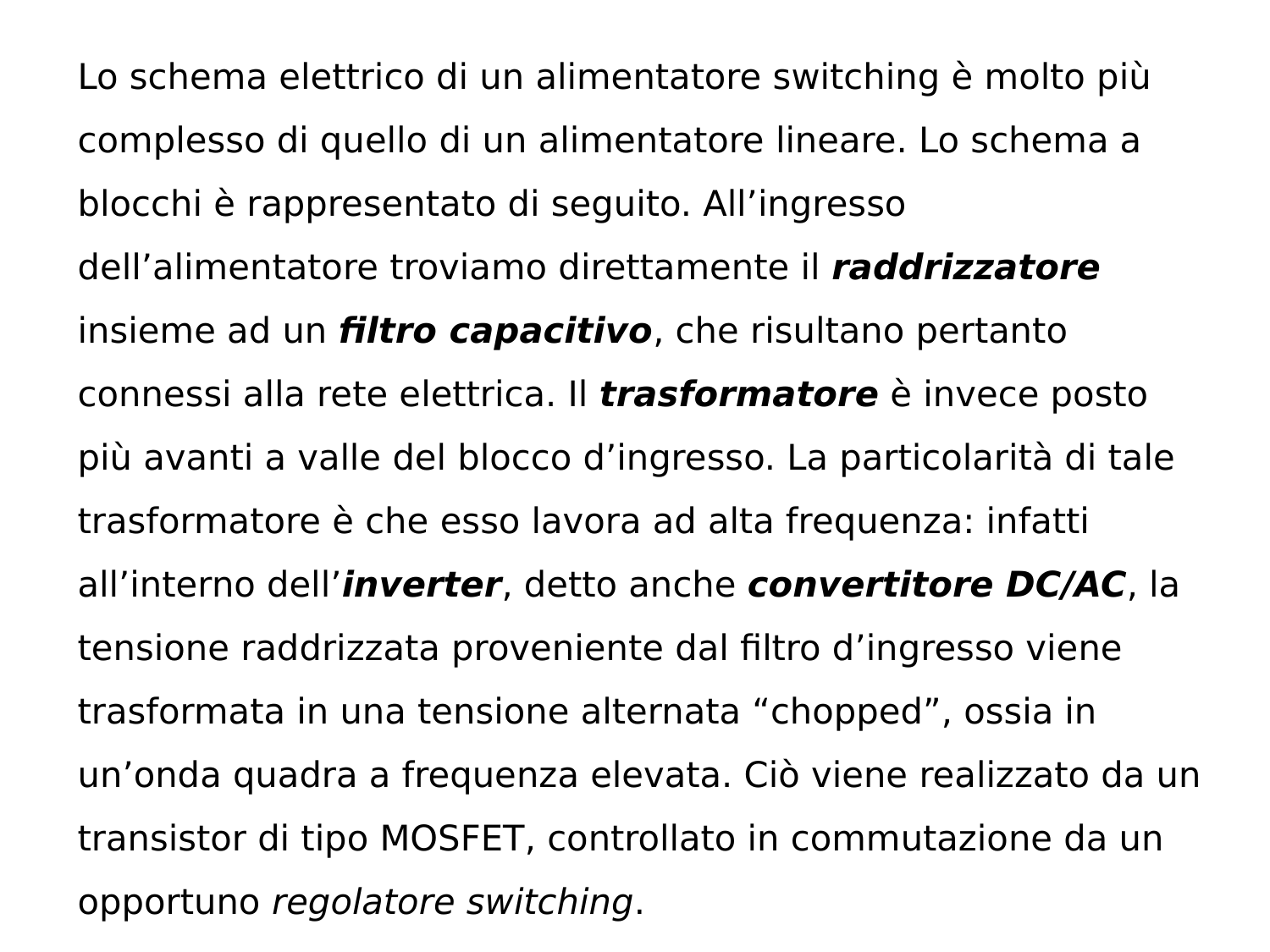

Lo schema elettrico di un alimentatore switching è molto più complesso di quello di un alimentatore lineare. Lo schema a blocchi è rappresentato di seguito. All’ingresso dell’alimentatore troviamo direttamente il raddrizzatore insieme ad un filtro capacitivo, che risultano pertanto connessi alla rete elettrica. Il trasformatore è invece posto più avanti a valle del blocco d’ingresso. La particolarità di tale trasformatore è che esso lavora ad alta frequenza: infatti all’interno dell’inverter, detto anche convertitore DC/AC, la tensione raddrizzata proveniente dal filtro d’ingresso viene trasformata in una tensione alternata “chopped”, ossia in un’onda quadra a frequenza elevata. Ciò viene realizzato da un transistor di tipo MOSFET, controllato in commutazione da un opportuno regolatore switching.